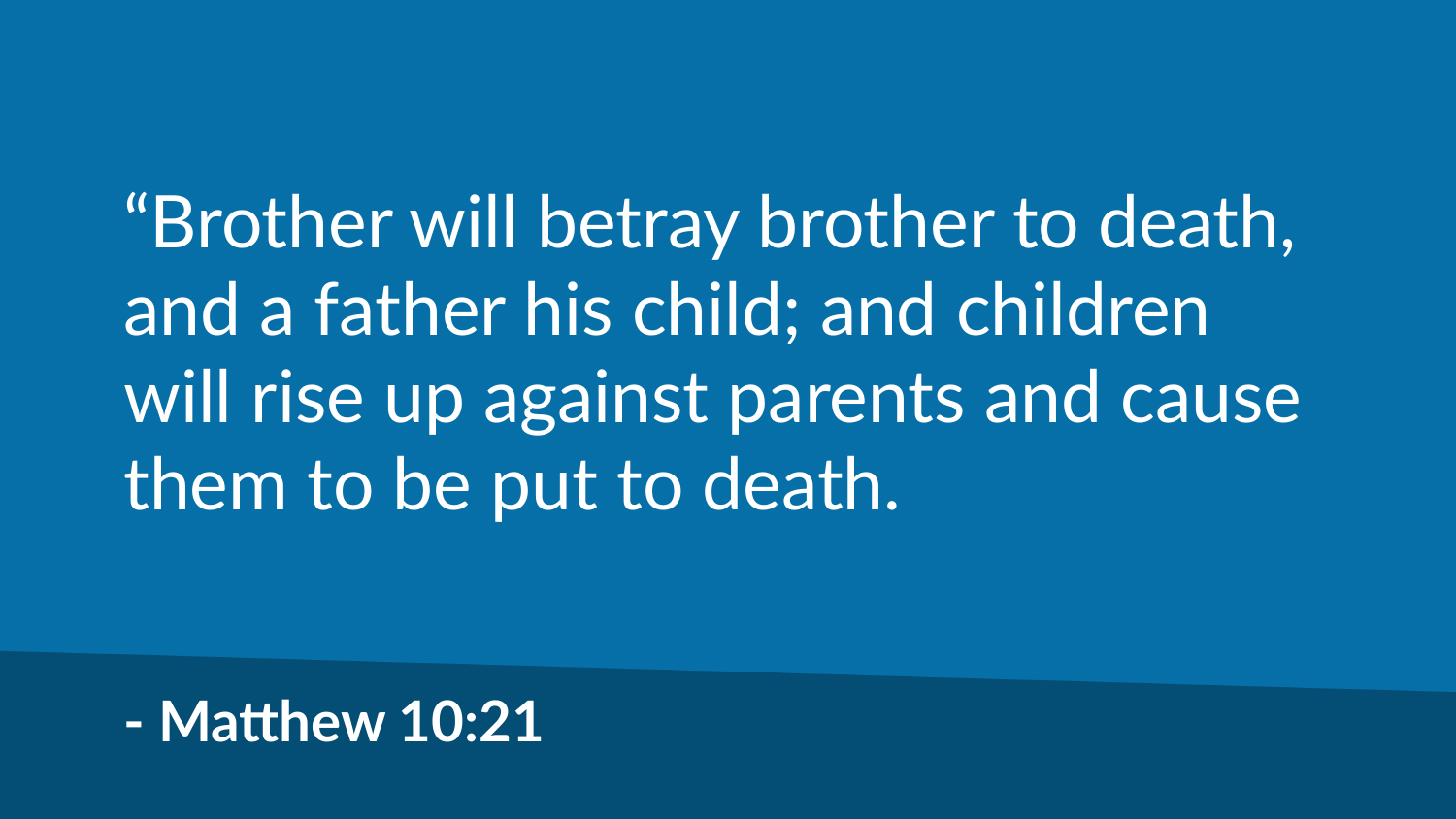

“Brother will betray brother to death, and a father his child; and children will rise up against parents and cause them to be put to death.
- Matthew 10:21